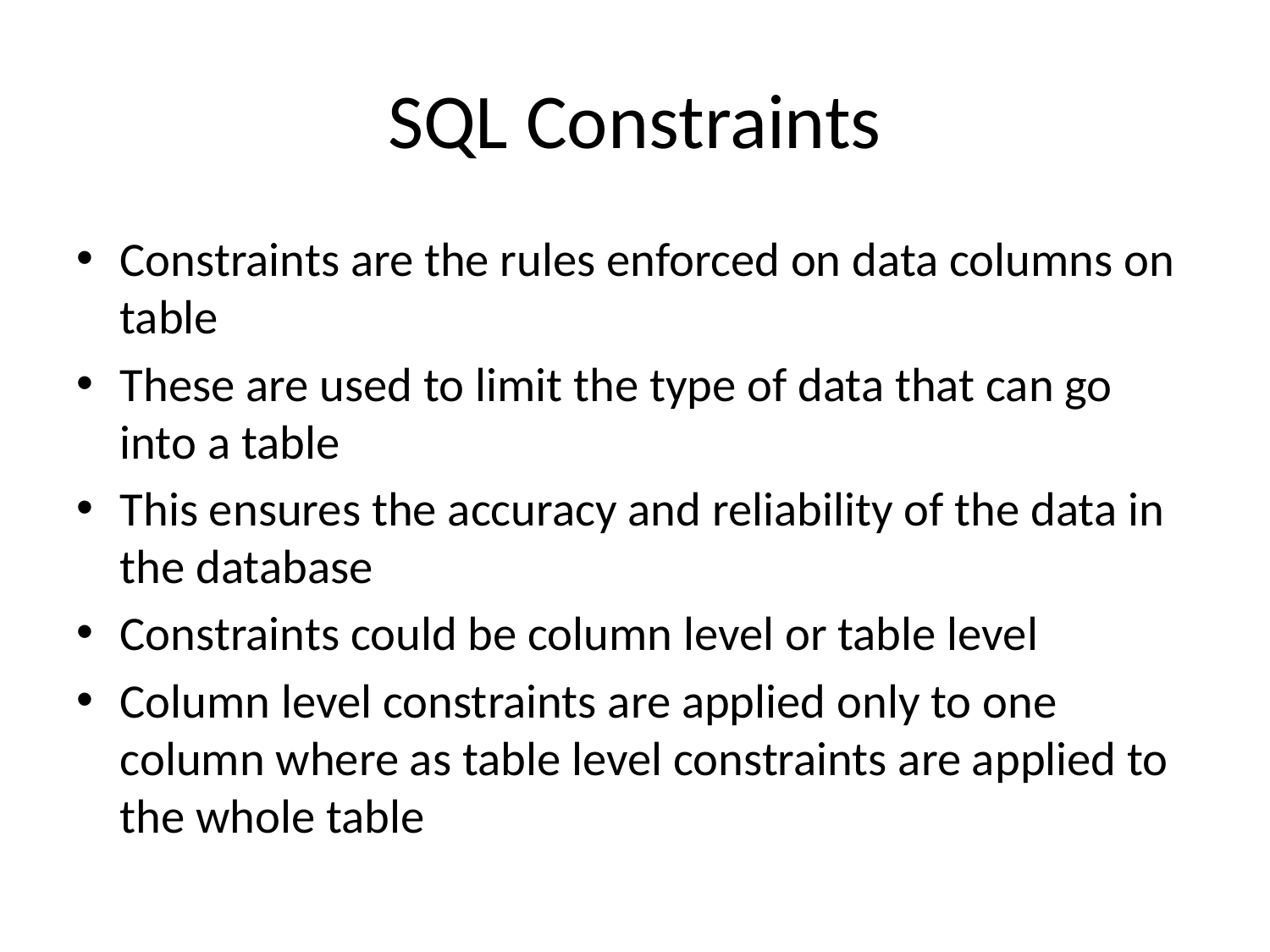

# SQL Constraints
Constraints are the rules enforced on data columns on table
These are used to limit the type of data that can go into a table
This ensures the accuracy and reliability of the data in the database
Constraints could be column level or table level
Column level constraints are applied only to one column where as table level constraints are applied to the whole table